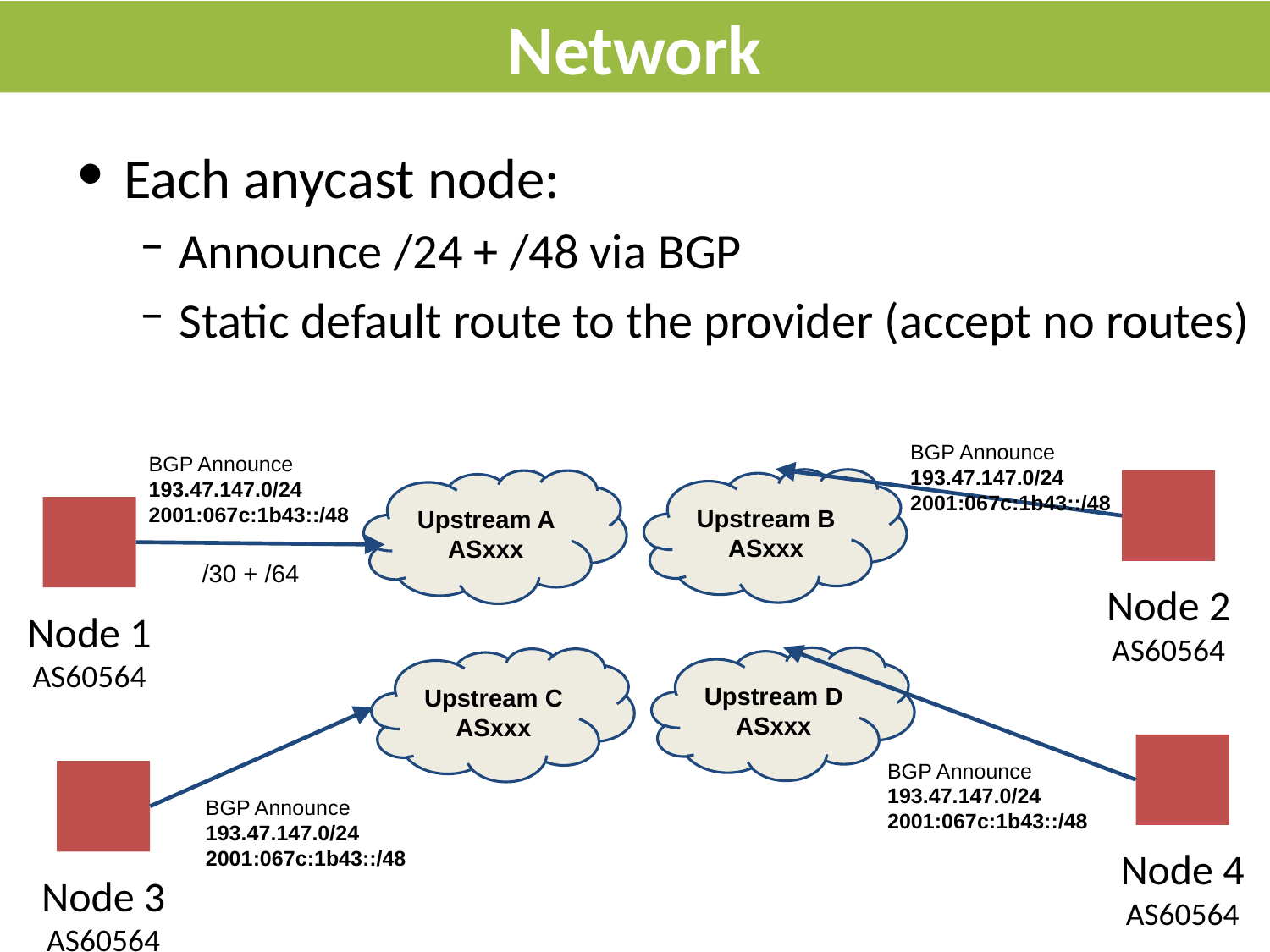

# Network
Each anycast node:
Announce /24 + /48 via BGP
Static default route to the provider (accept no routes)
BGP Announce
193.47.147.0/24
2001:067c:1b43::/48
BGP Announce
193.47.147.0/24
2001:067c:1b43::/48
Upstream B ASxxx
Upstream A ASxxx

/30 + /64
Node 2
AS60564
Node 1
AS60564
Upstream D ASxxx
Upstream C ASxxx

BGP Announce
193.47.147.0/24
2001:067c:1b43::/48

BGP Announce
193.47.147.0/24
2001:067c:1b43::/48
Node 4
AS60564
Node 3
AS60564